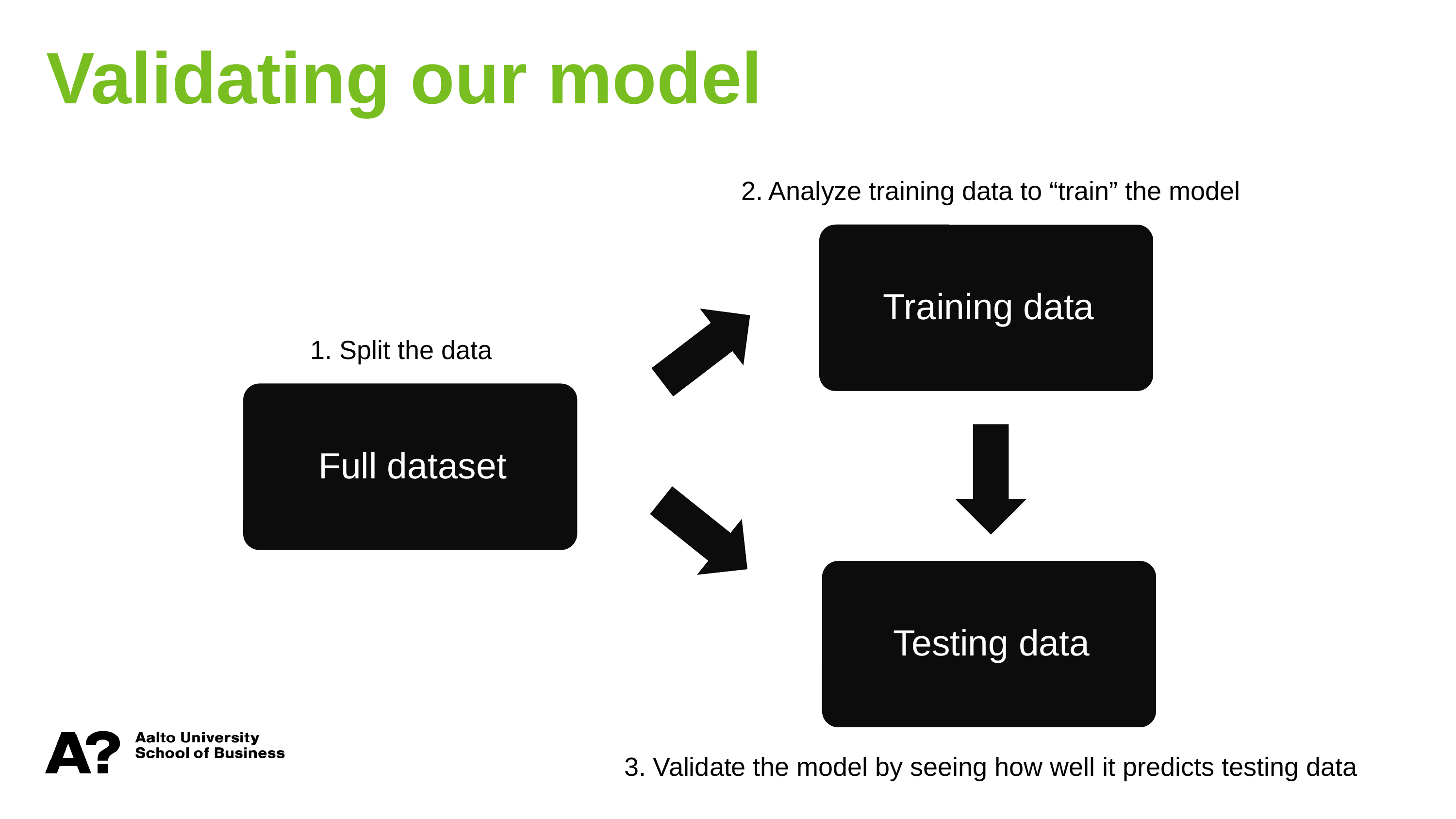

Validating our model
Training data

Testing data

Full dataset

2. Analyze training data to “train” the model

1. Split the data

3. Validate the model by seeing how well it predicts testing data